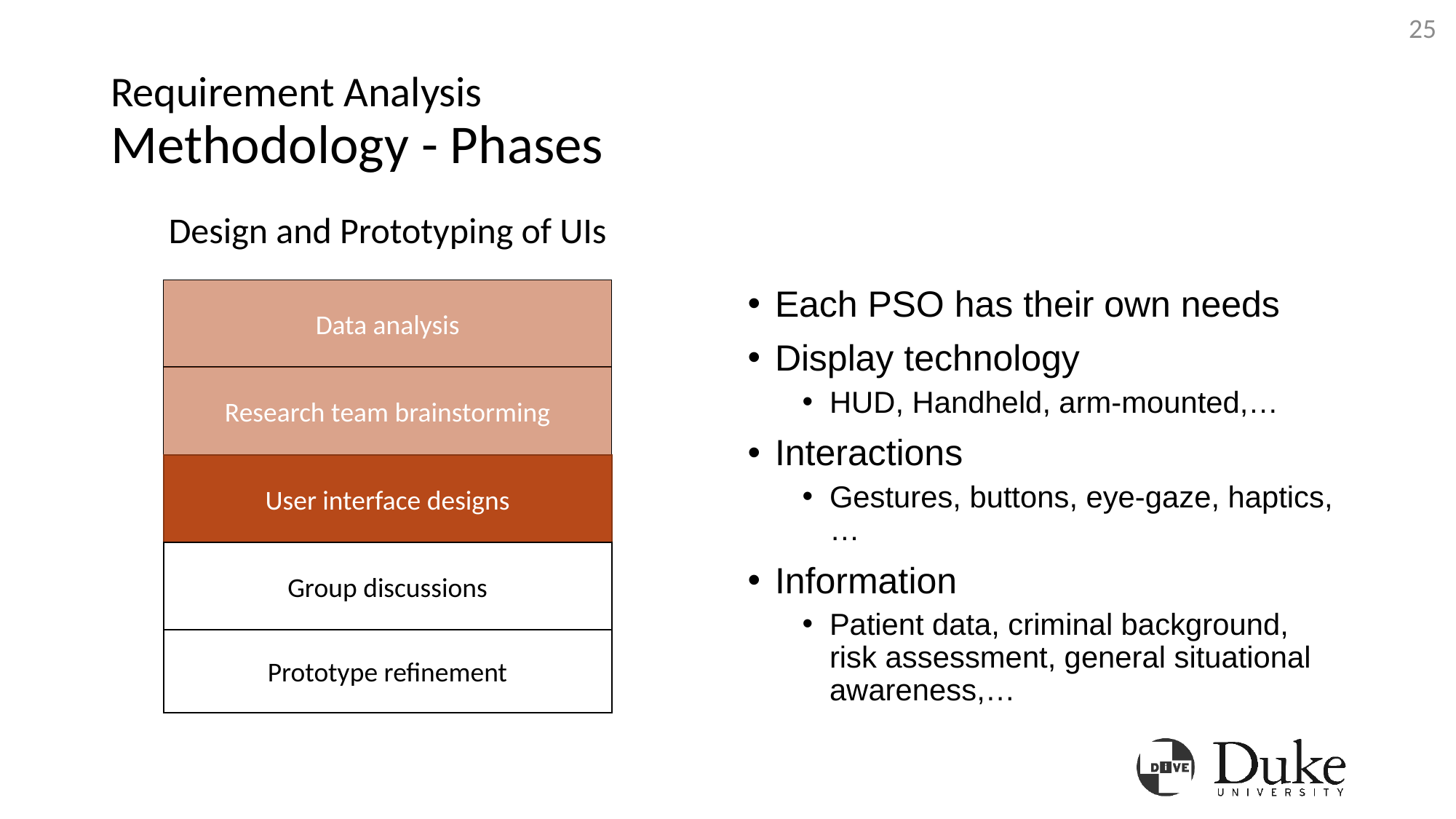

25
# Requirement Analysis Methodology - Phases
Design and Prototyping of UIs
Each PSO has their own needs
Display technology
HUD, Handheld, arm-mounted,…
Interactions
Gestures, buttons, eye-gaze, haptics,…
Information
Patient data, criminal background, risk assessment, general situational awareness,…

Data analysis
Research team brainstorming
User interface designs
Group discussions
Prototype refinement